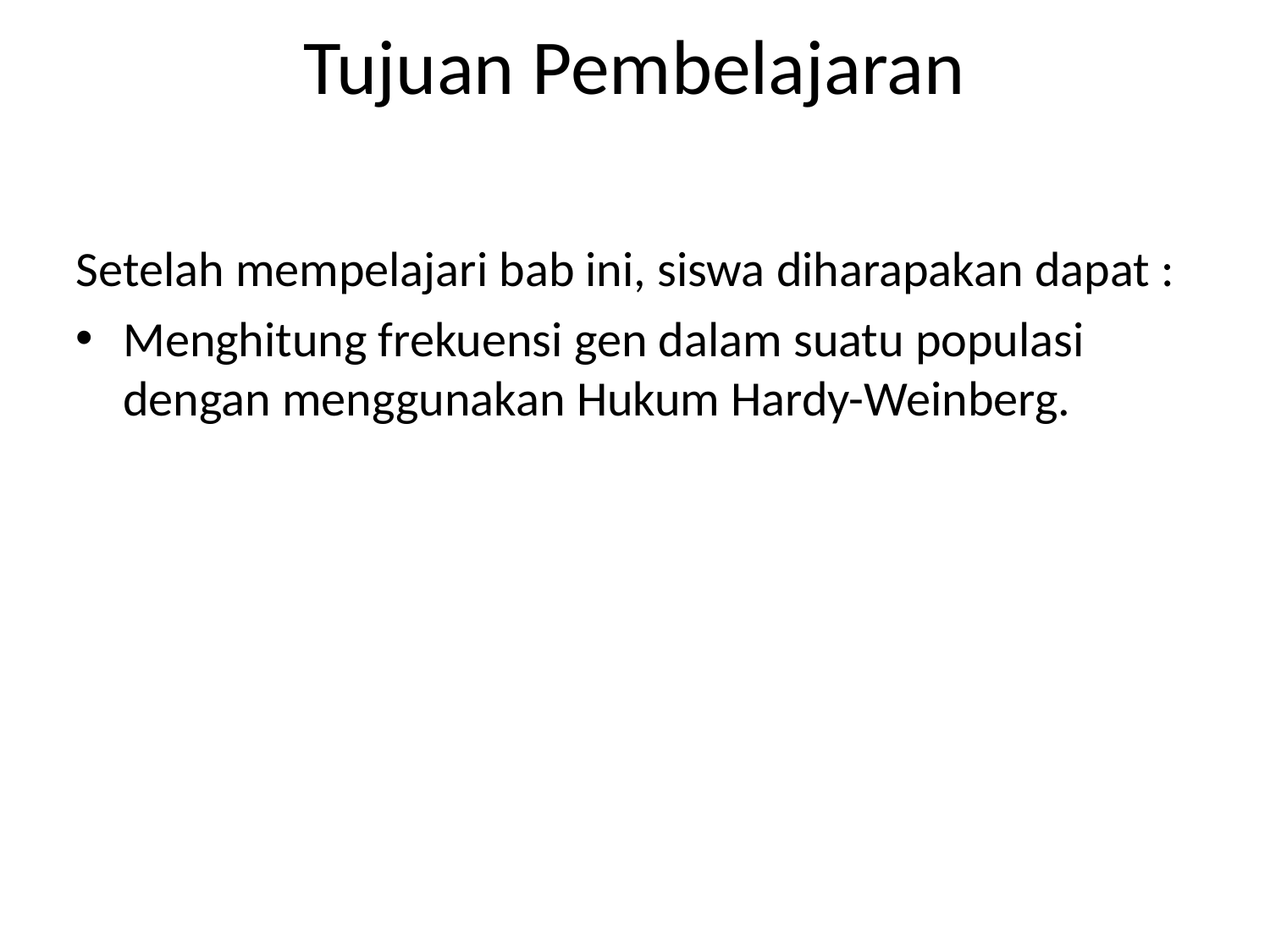

Tujuan Pembelajaran
Setelah mempelajari bab ini, siswa diharapakan dapat :
Menghitung frekuensi gen dalam suatu populasi dengan menggunakan Hukum Hardy-Weinberg.